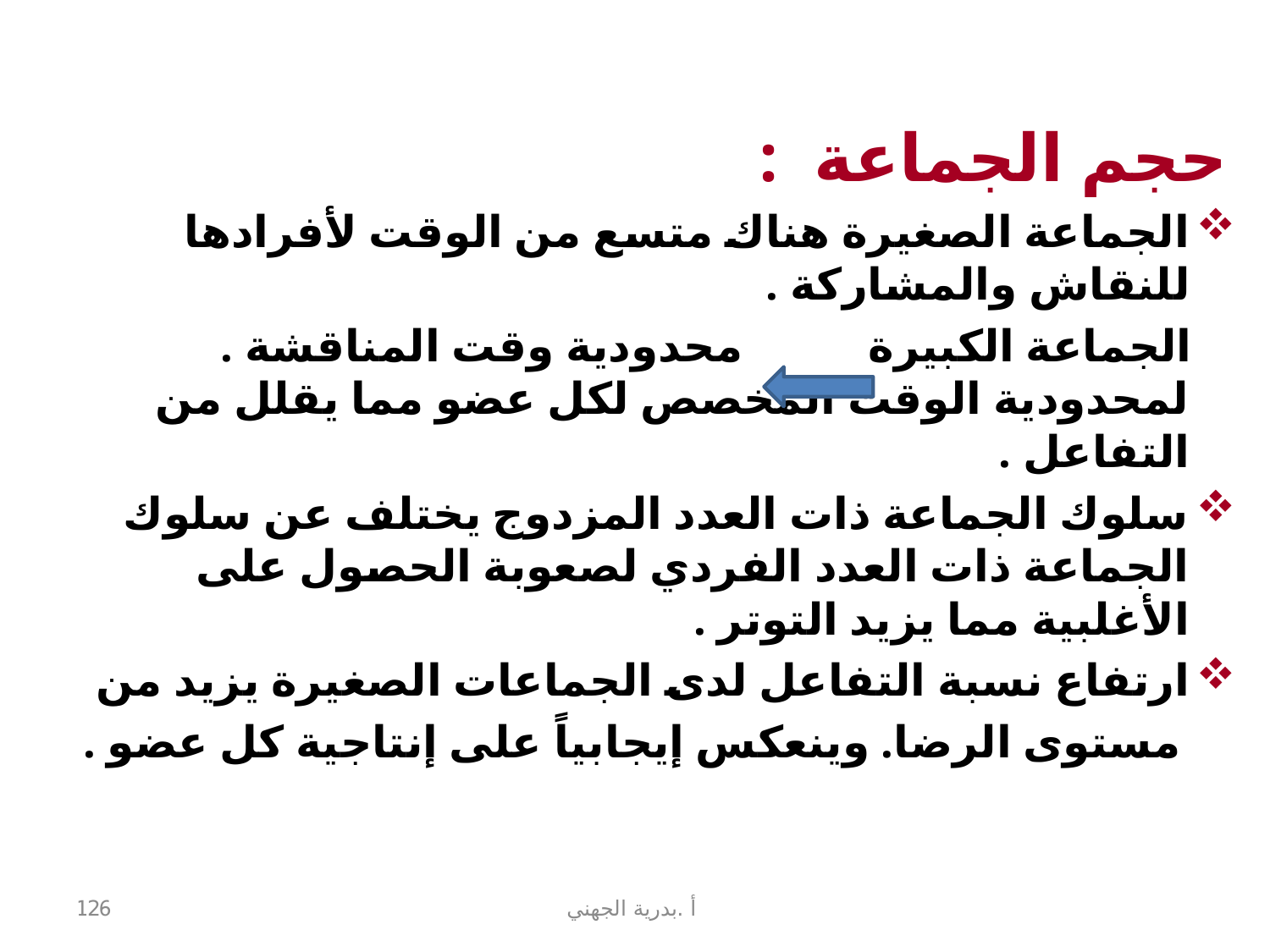

حجم الجماعة  :
الجماعة الصغيرة هناك متسع من الوقت لأفرادها للنقاش والمشاركة .
   الجماعة الكبيرة           محدودية وقت المناقشة . لمحدودية الوقت المخصص لكل عضو مما يقلل من التفاعل .
سلوك الجماعة ذات العدد المزدوج يختلف عن سلوك الجماعة ذات العدد الفردي لصعوبة الحصول على الأغلبية مما يزيد التوتر .
ارتفاع نسبة التفاعل لدى الجماعات الصغيرة يزيد من
    مستوى الرضا. وينعكس إيجابياً على إنتاجية كل عضو .

126
أ .بدرية الجهني